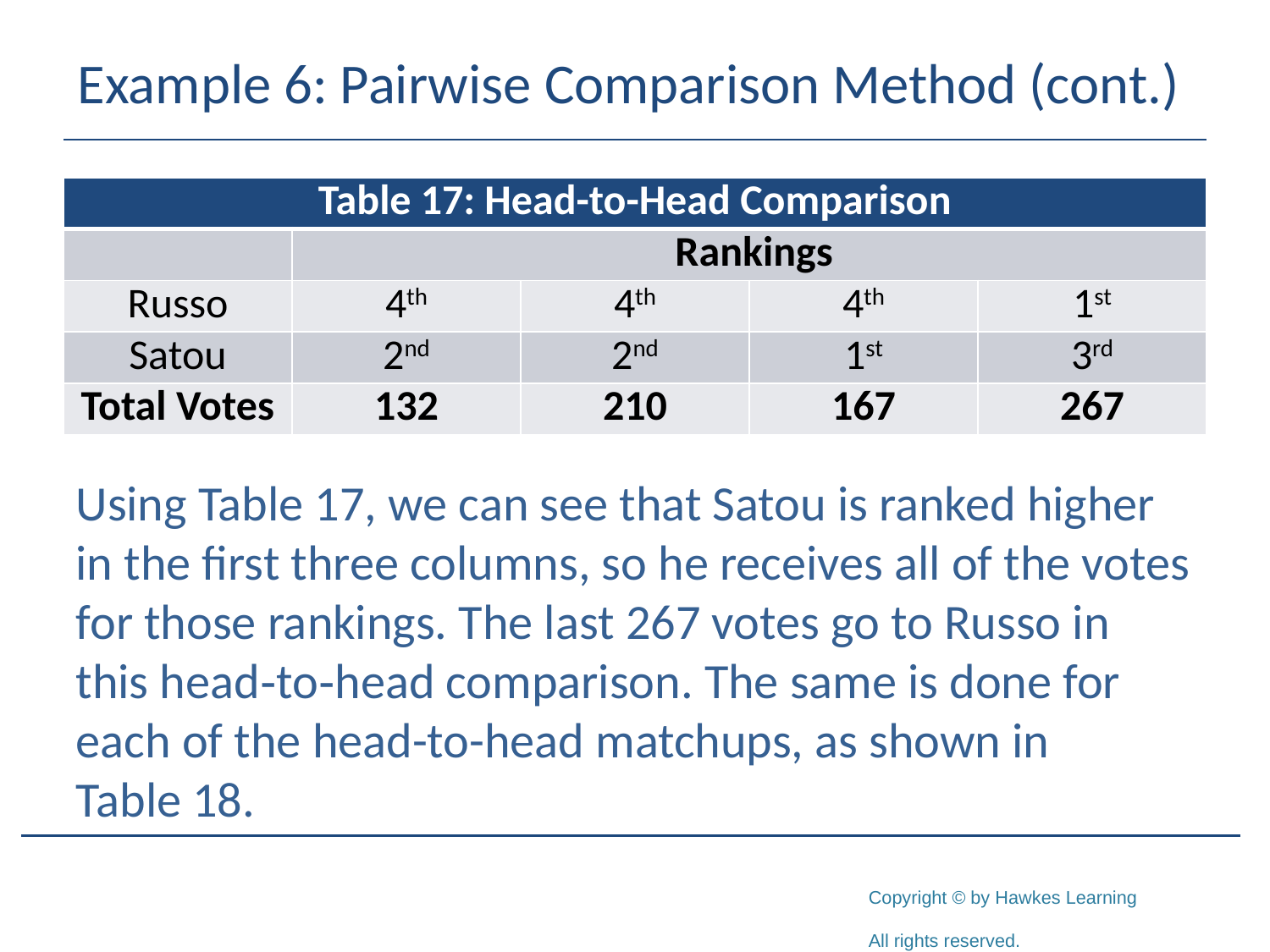

# Example 6: Pairwise Comparison Method (cont.)
| Table 17: Head-to-Head Comparison |  |  |  |  |
| --- | --- | --- | --- | --- |
|  | Rankings |  |  |  |
| Russo | 4th | 4th | 4th | 1st |
| Satou | 2nd | 2nd | 1st | 3rd |
| Total Votes | 132 | 210 | 167 | 267 |
Using Table 17, we can see that Satou is ranked higher in the first three columns, so he receives all of the votes for those rankings. The last 267 votes go to Russo in this head‑to‑head comparison. The same is done for each of the head-to-head matchups, as shown in
Table 18.